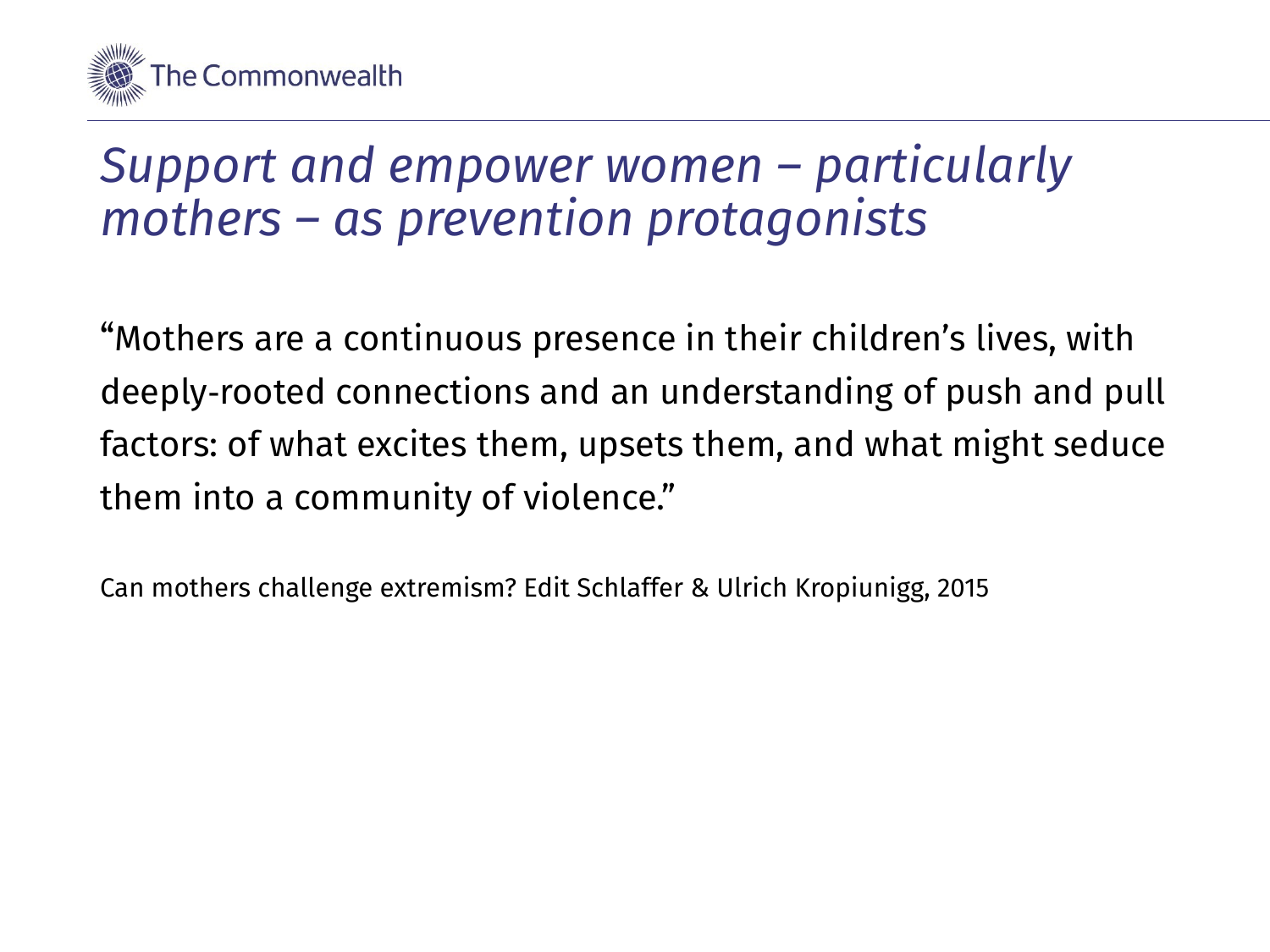

# Support and empower women – particularly mothers – as prevention protagonists
“Mothers are a continuous presence in their children’s lives, with deeply‐rooted connections and an understanding of push and pull factors: of what excites them, upsets them, and what might seduce them into a community of violence.”

Can mothers challenge extremism? Edit Schlaffer & Ulrich Kropiunigg, 2015